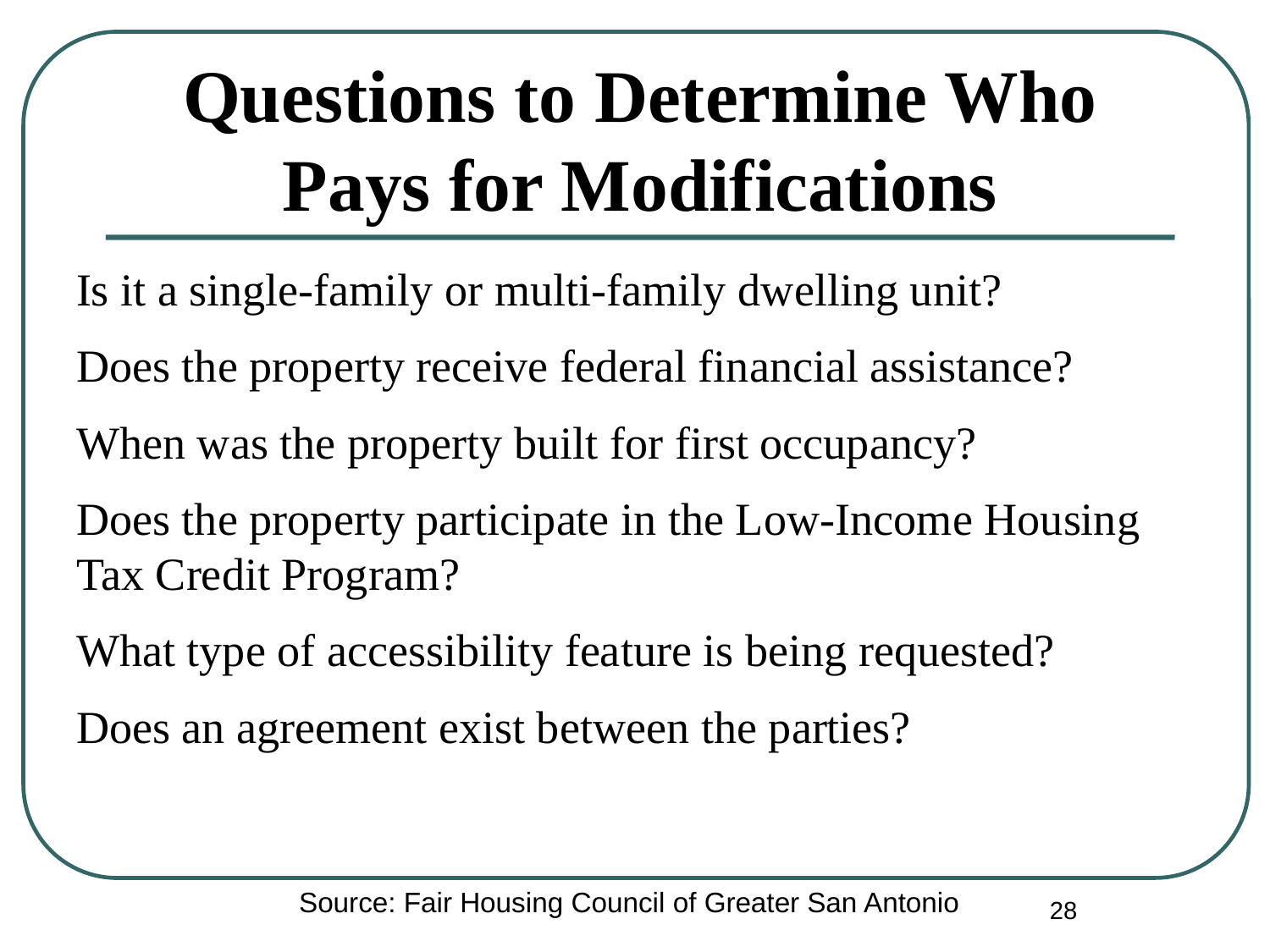

# Questions to Determine Who Pays for Modifications
Is it a single-family or multi-family dwelling unit?

Does the property receive federal financial assistance?

When was the property built for first occupancy?

Does the property participate in the Low-Income Housing Tax Credit Program?

What type of accessibility feature is being requested?

Does an agreement exist between the parties?
Source: Fair Housing Council of Greater San Antonio
28